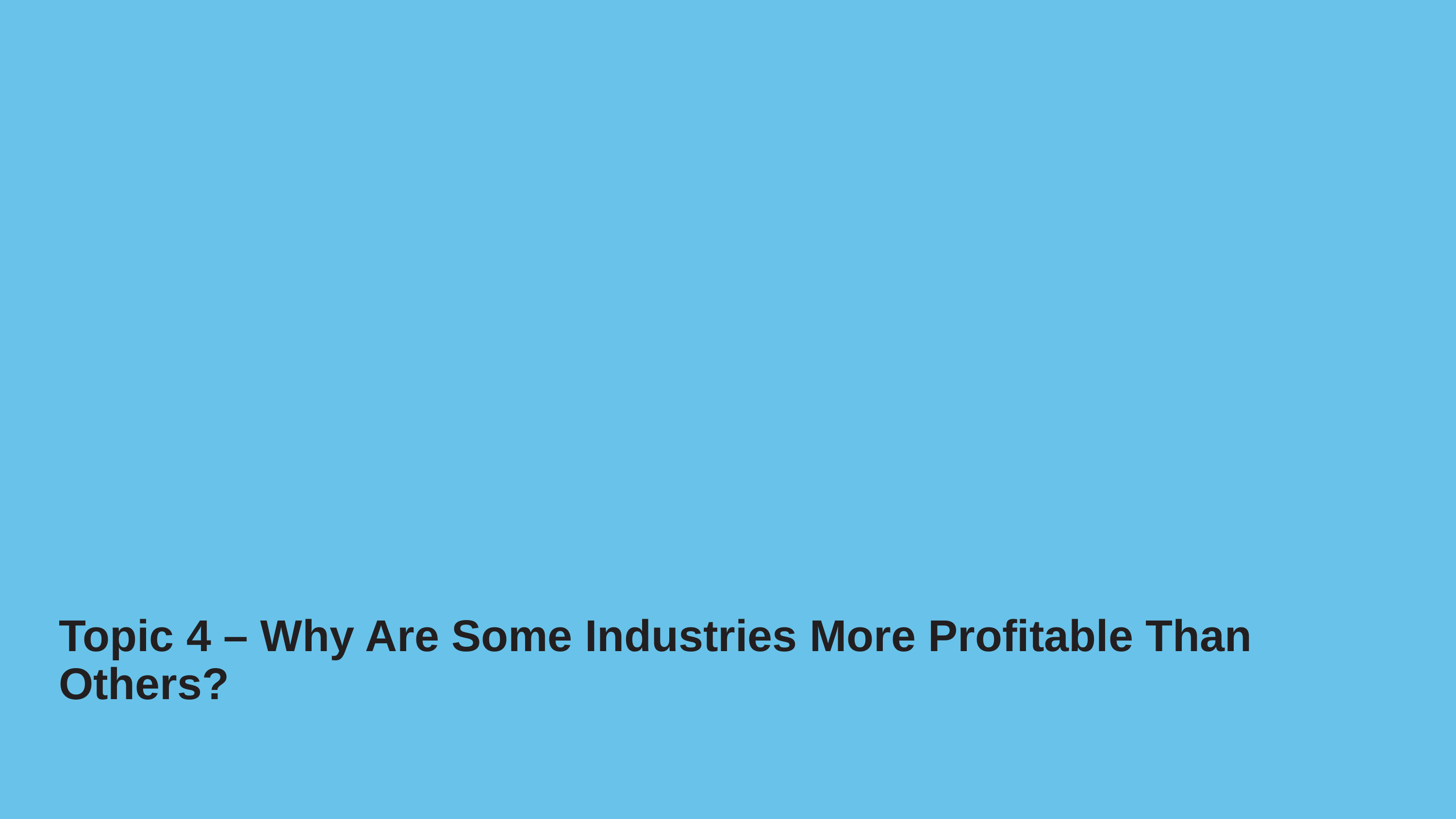

# Topic 4 – Why Are Some Industries More Profitable Than Others?